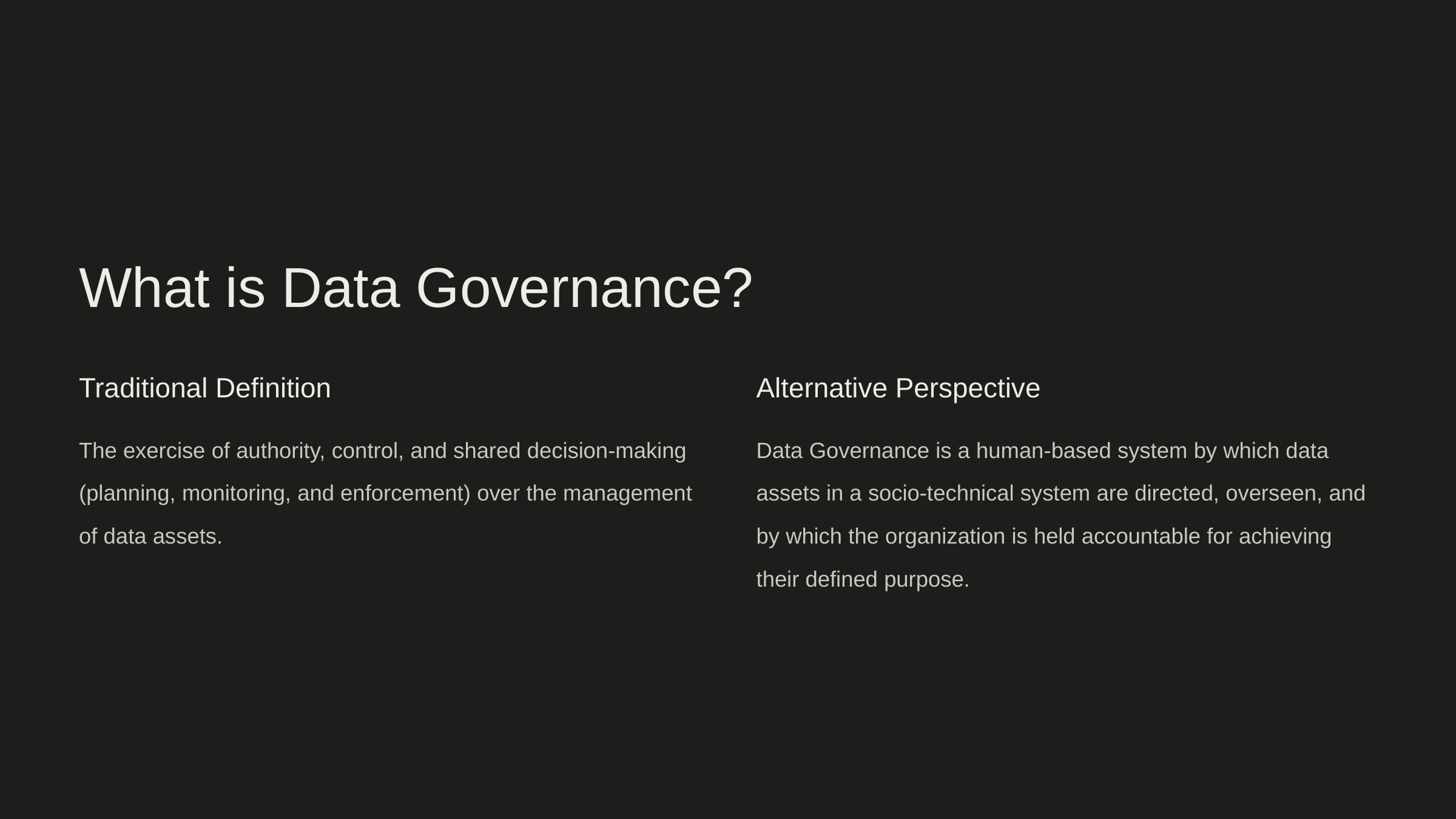

What is Data Governance?
Traditional Definition
Alternative Perspective
The exercise of authority, control, and shared decision-making (planning, monitoring, and enforcement) over the management of data assets.
Data Governance is a human-based system by which data assets in a socio-technical system are directed, overseen, and by which the organization is held accountable for achieving their defined purpose.